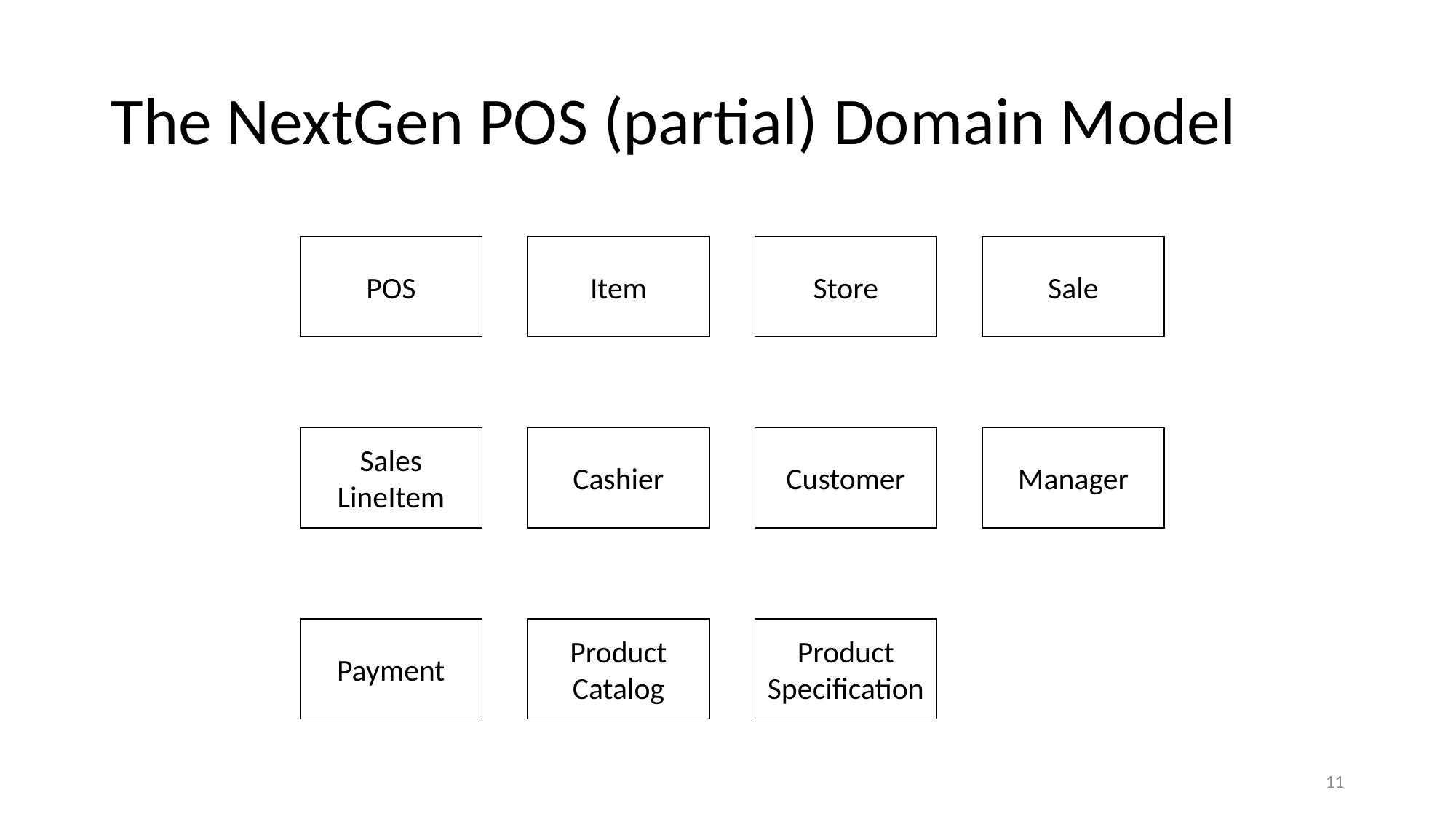

# The NextGen POS (partial) Domain Model
POS
Item
Store
Sale
Sales
LineItem
Cashier
Customer
Manager
Payment
Product
Catalog
Product
Specification
11